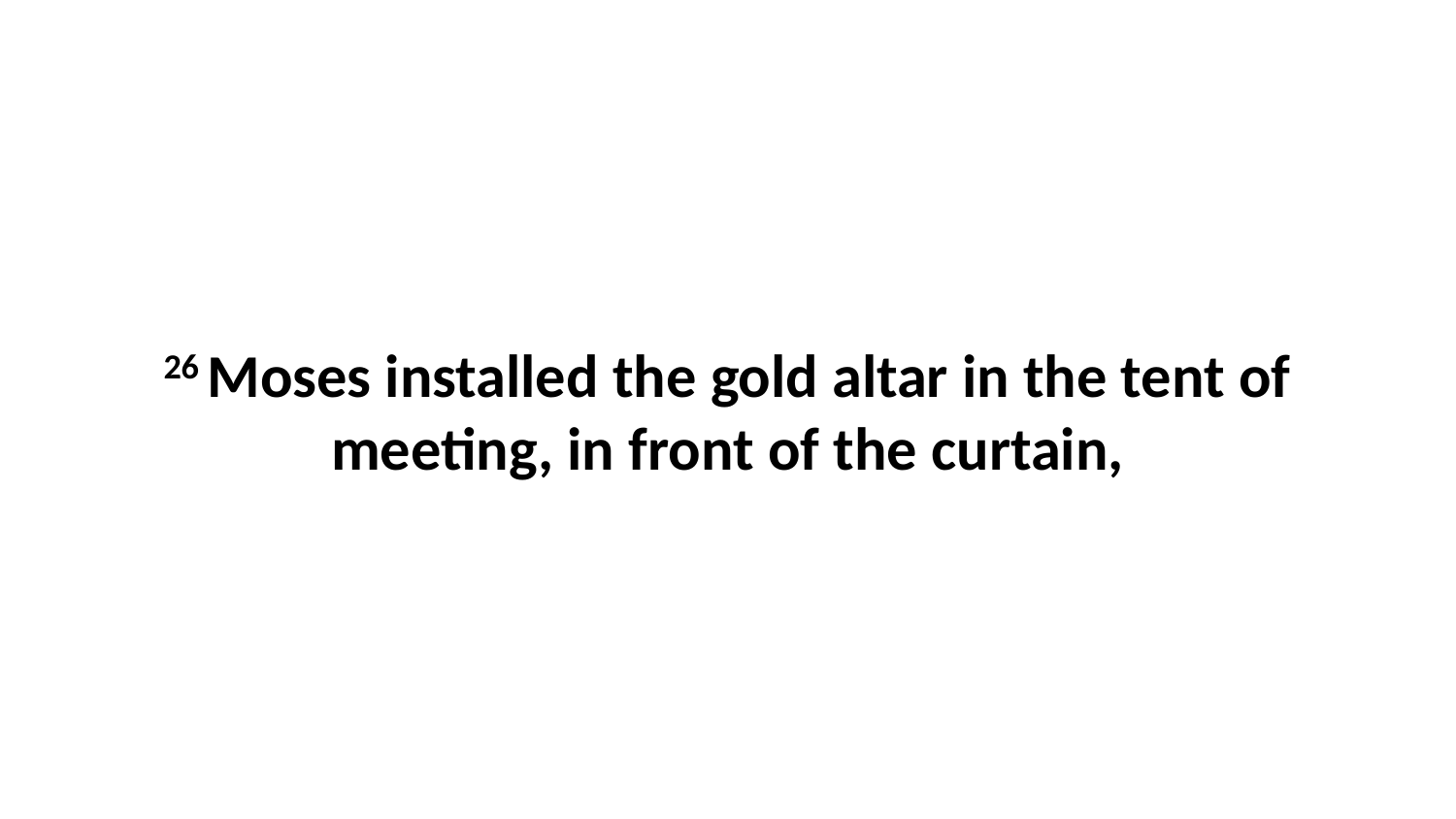

26 Moses installed the gold altar in the tent of meeting, in front of the curtain,